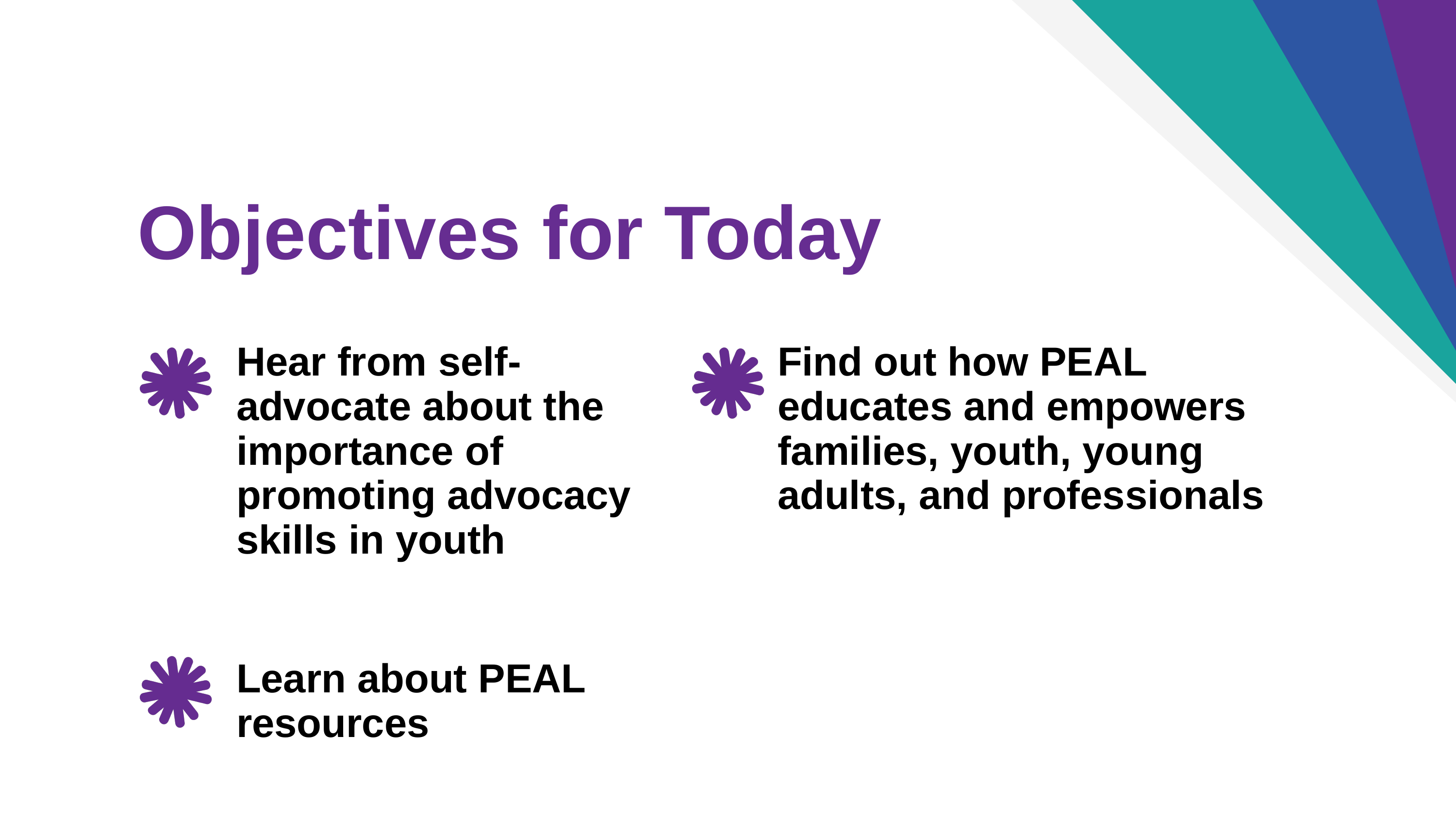

Objectives for Today
Hear from self-advocate about the importance of promoting advocacy skills in youth
Find out how PEAL educates and empowers families, youth, young adults, and professionals

Learn about PEAL resources